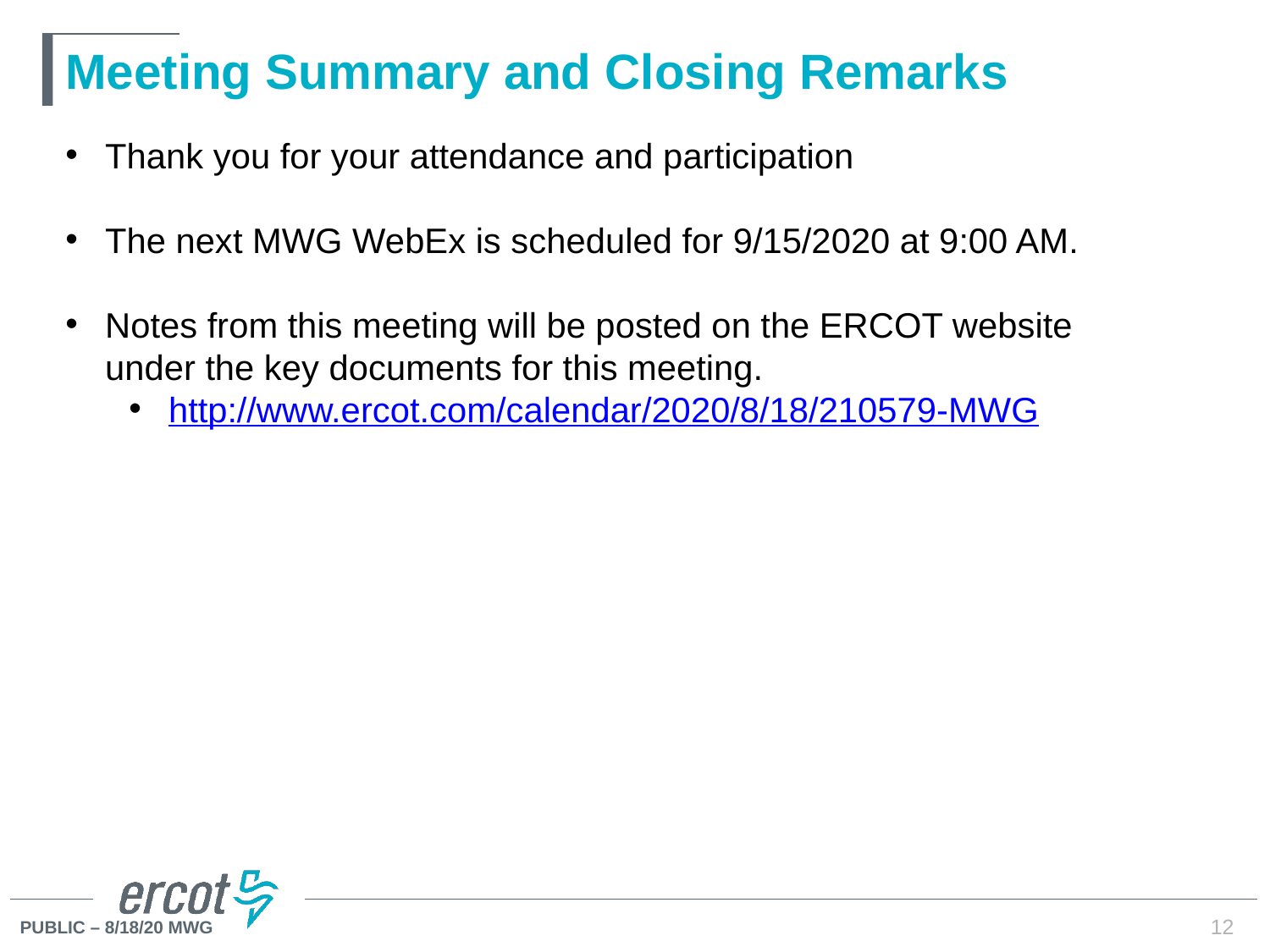

# Meeting Summary and Closing Remarks
Thank you for your attendance and participation

The next MWG WebEx is scheduled for 9/15/2020 at 9:00 AM.

Notes from this meeting will be posted on the ERCOT website under the key documents for this meeting.
http://www.ercot.com/calendar/2020/8/18/210579-MWG
12